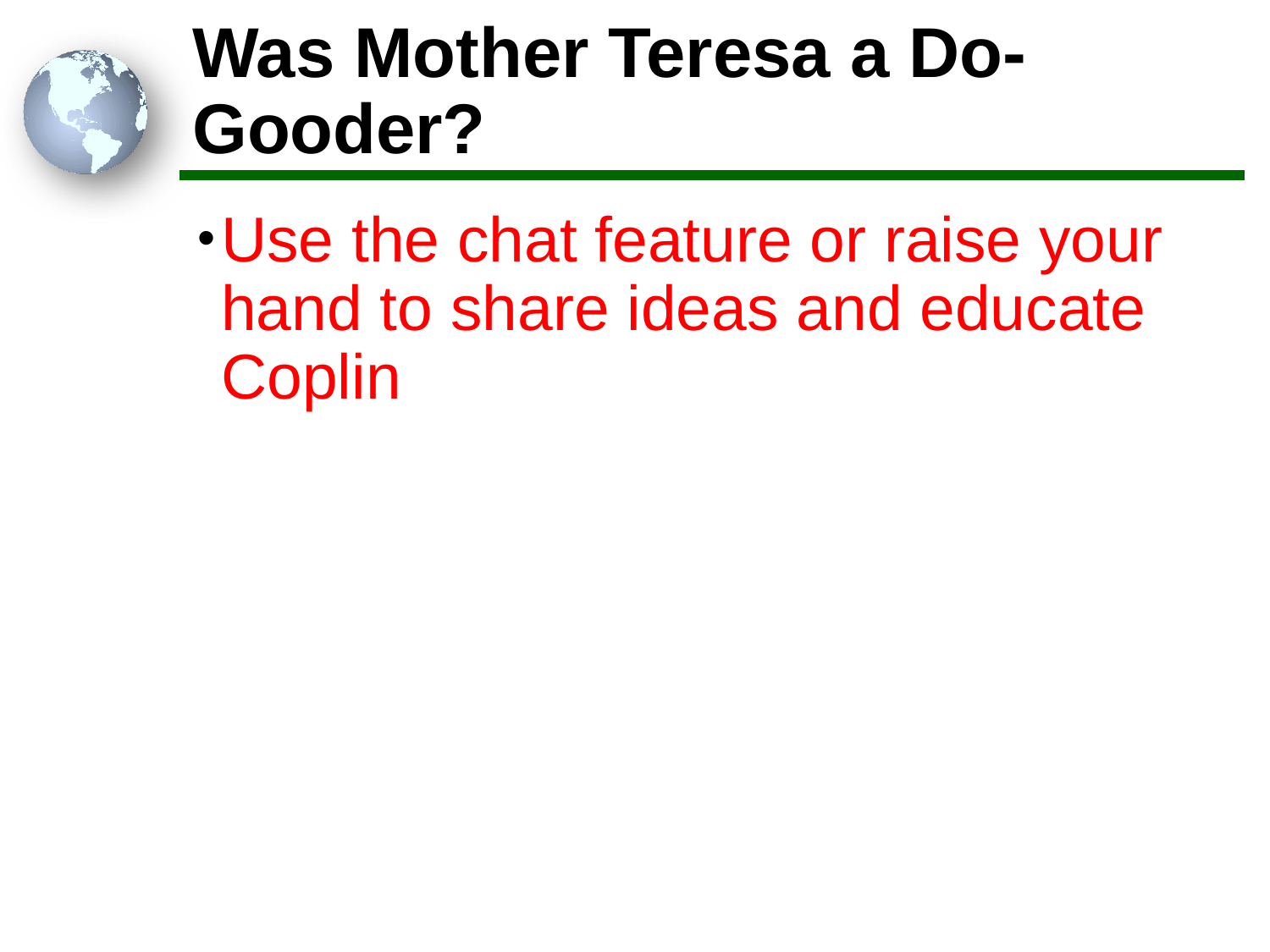

# Was Mother Teresa a Do-Gooder?
Use the chat feature or raise your hand to share ideas and educate Coplin